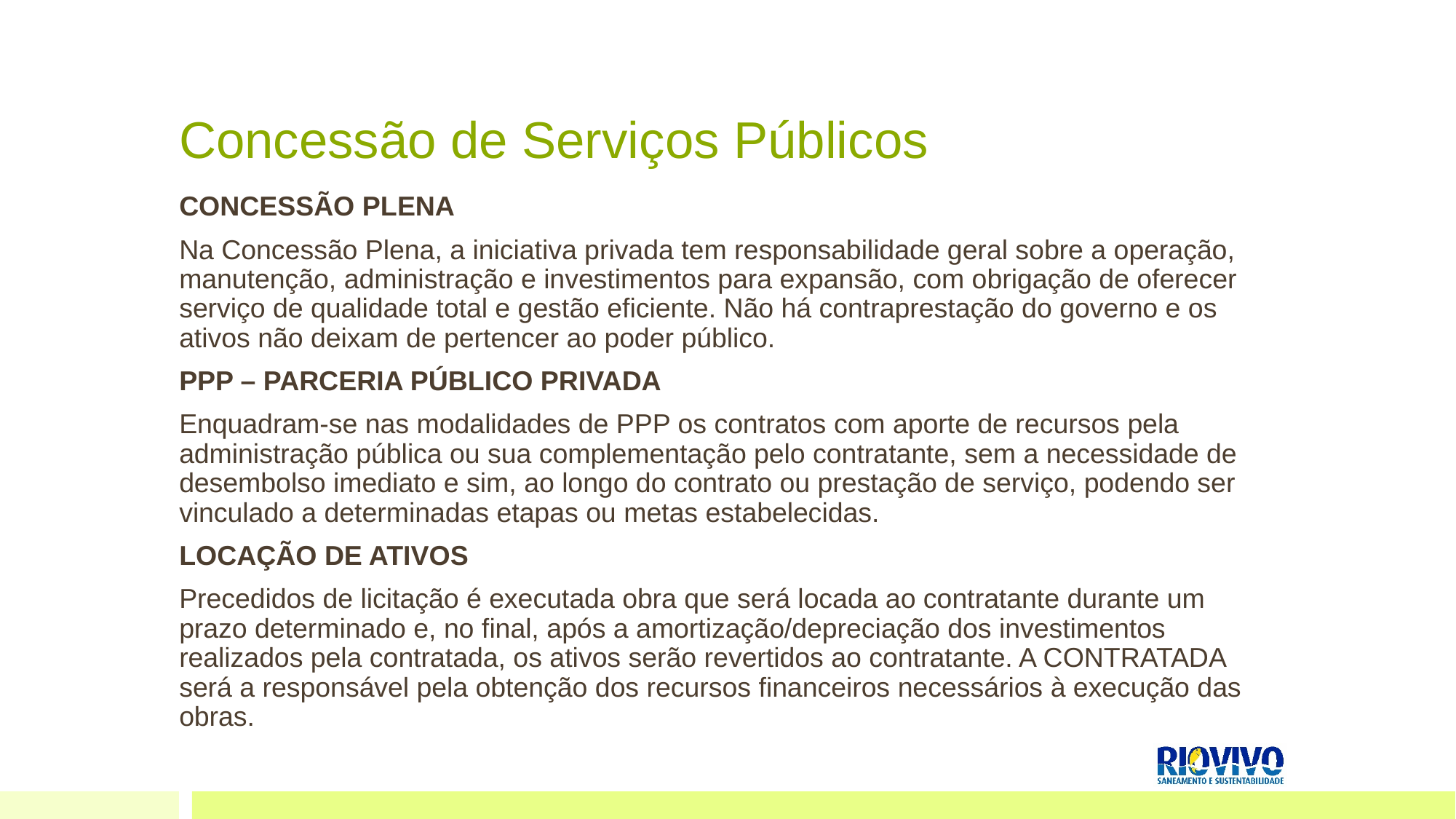

# Concessão de Serviços Públicos
CONCESSÃO PLENA
Na Concessão Plena, a iniciativa privada tem responsabilidade geral sobre a operação, manutenção, administração e investimentos para expansão, com obrigação de oferecer serviço de qualidade total e gestão eficiente. Não há contraprestação do governo e os ativos não deixam de pertencer ao poder público.
PPP – PARCERIA PÚBLICO PRIVADA
Enquadram-se nas modalidades de PPP os contratos com aporte de recursos pela administração pública ou sua complementação pelo contratante, sem a necessidade de desembolso imediato e sim, ao longo do contrato ou prestação de serviço, podendo ser vinculado a determinadas etapas ou metas estabelecidas.
LOCAÇÃO DE ATIVOS
Precedidos de licitação é executada obra que será locada ao contratante durante um prazo determinado e, no final, após a amortização/depreciação dos investimentos realizados pela contratada, os ativos serão revertidos ao contratante. A CONTRATADA será a responsável pela obtenção dos recursos financeiros necessários à execução das obras.